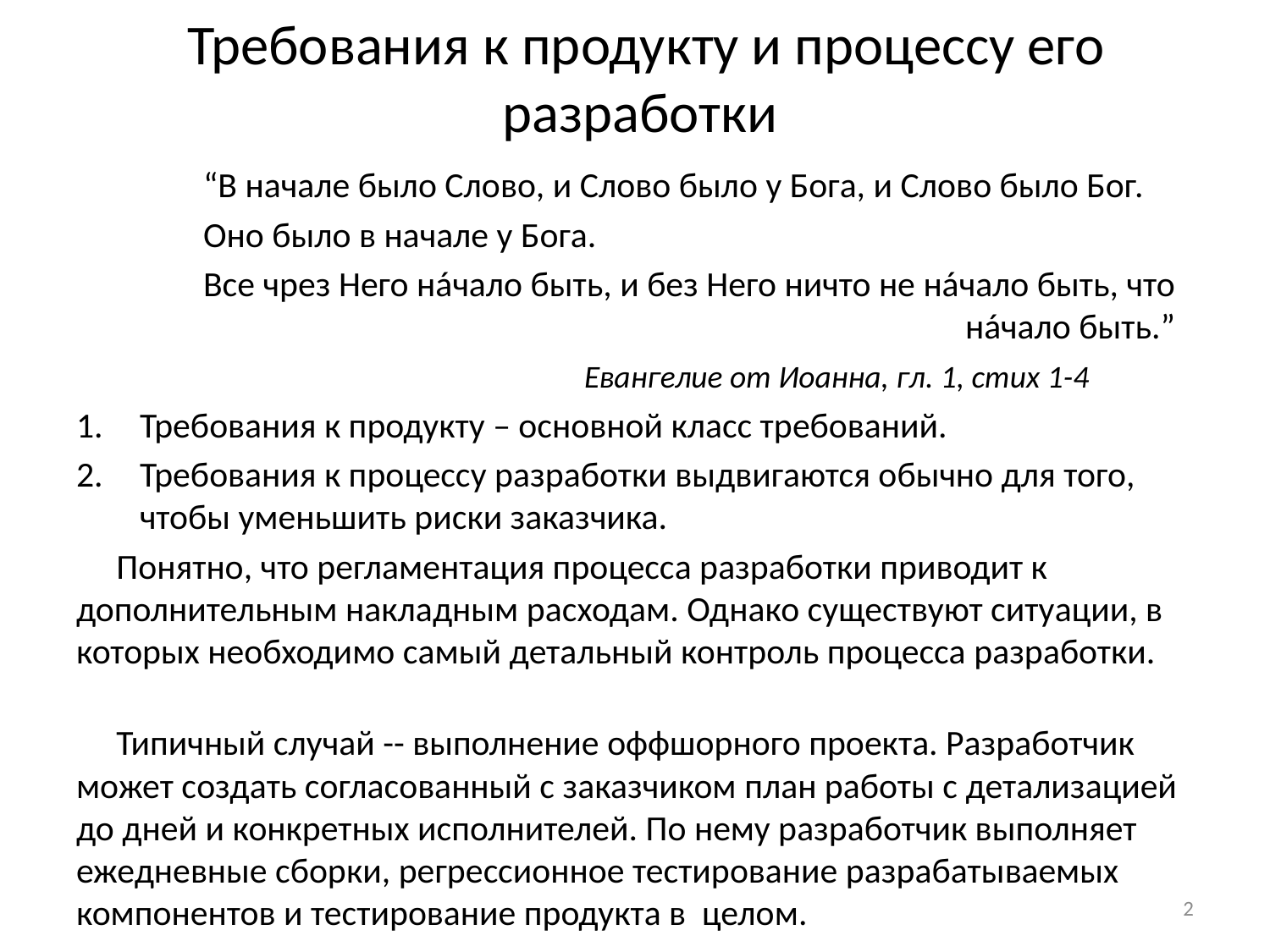

# Требования к продукту и процессу его разработки
	“В начале было Слово, и Слово было у Бога, и Слово было Бог.
	Оно было в начале у Бога.
	Все чрез Него нáчало быть, и без Него ничто не нáчало быть, что 							нáчало быть.”
				Евангелие от Иоанна, гл. 1, стих 1-4
Требования к продукту – основной класс требований.
Требования к процессу разработки выдвигаются обычно для того, чтобы уменьшить риски заказчика.
     Понятно, что регламентация процесса разработки приводит к дополнительным накладным расходам. Однако существуют ситуации, в которых необходимо самый детальный контроль процесса разработки.
     Типичный случай -- выполнение оффшорного проекта. Разработчик может создать согласованный с заказчиком план работы с детализацией до дней и конкретных исполнителей. По нему разработчик выполняет ежедневные сборки, регрессионное тестирование разрабатываемых компонентов и тестирование продукта в  целом.
2